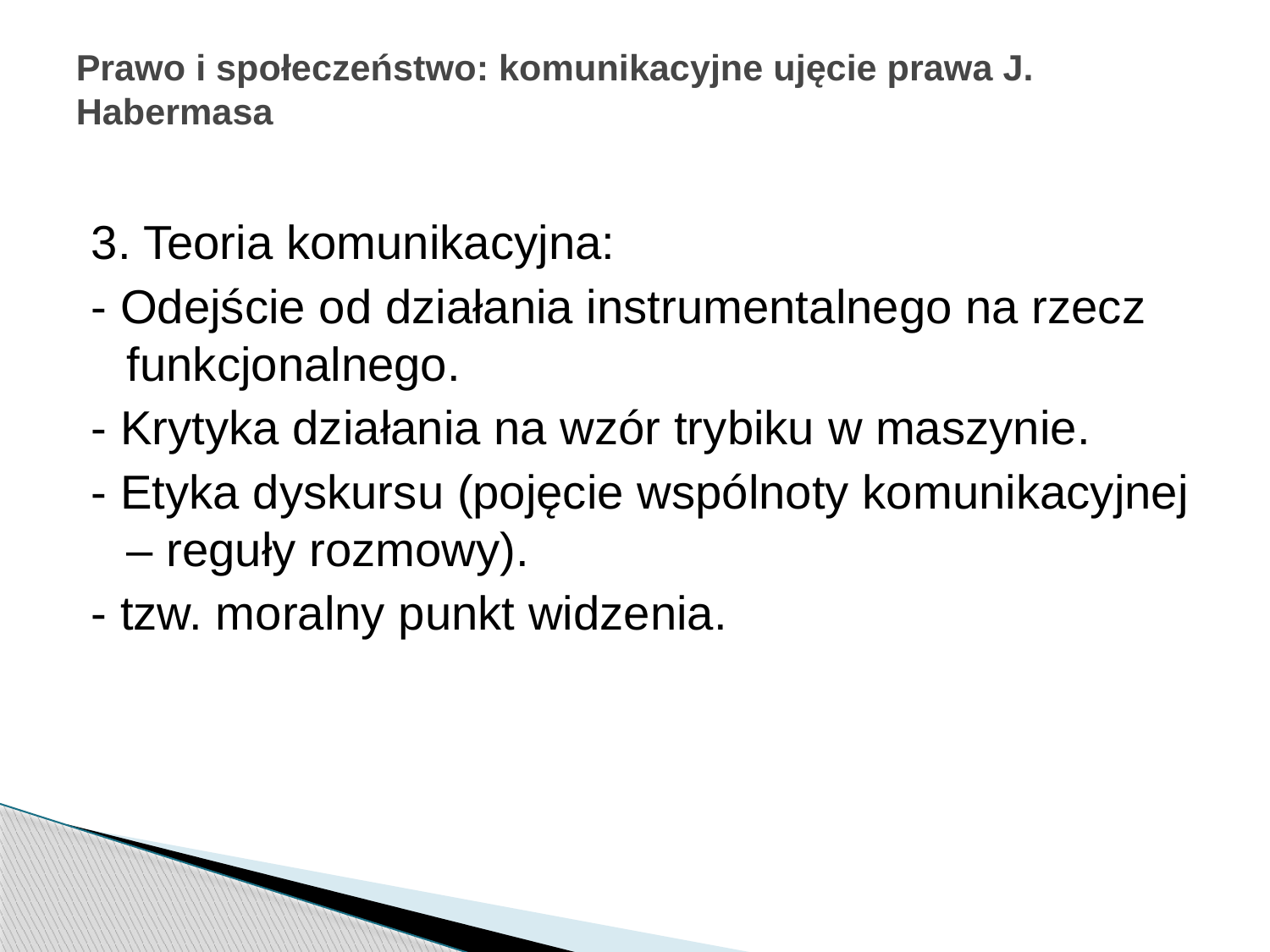

# Prawo i społeczeństwo: komunikacyjne ujęcie prawa J. Habermasa
3. Teoria komunikacyjna:
- Odejście od działania instrumentalnego na rzecz funkcjonalnego.
- Krytyka działania na wzór trybiku w maszynie.
- Etyka dyskursu (pojęcie wspólnoty komunikacyjnej – reguły rozmowy).
- tzw. moralny punkt widzenia.